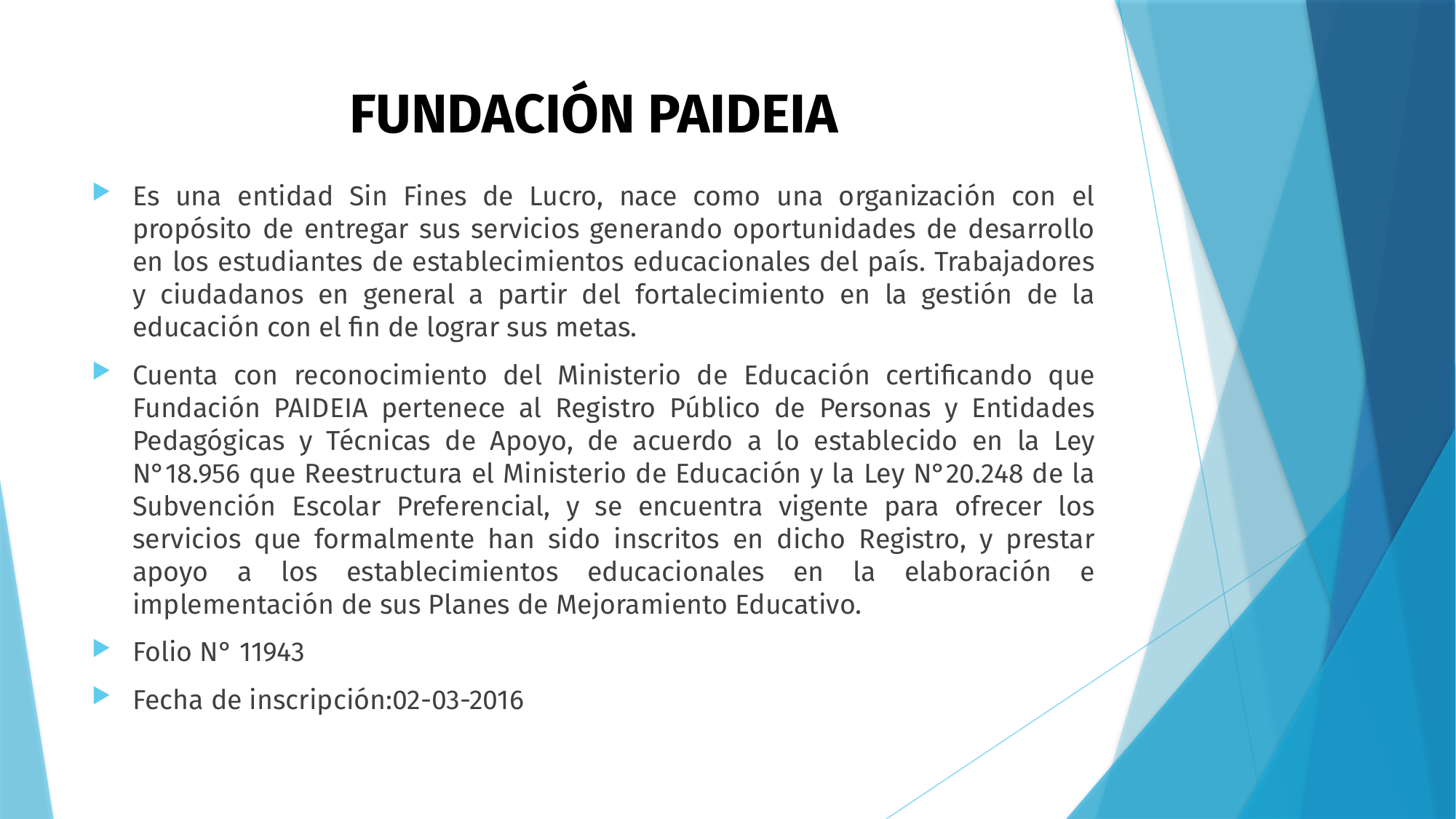

# FUNDACIÓN PAIDEIA
Es una entidad Sin Fines de Lucro, nace como una organización con el propósito de entregar sus servicios generando oportunidades de desarrollo en los estudiantes de establecimientos educacionales del país. Trabajadores y ciudadanos en general a partir del fortalecimiento en la gestión de la educación con el fin de lograr sus metas.
Cuenta con reconocimiento del Ministerio de Educación certificando que Fundación PAIDEIA pertenece al Registro Público de Personas y Entidades Pedagógicas y Técnicas de Apoyo, de acuerdo a lo establecido en la Ley N°18.956 que Reestructura el Ministerio de Educación y la Ley N°20.248 de la Subvención Escolar Preferencial, y se encuentra vigente para ofrecer los servicios que formalmente han sido inscritos en dicho Registro, y prestar apoyo a los establecimientos educacionales en la elaboración e implementación de sus Planes de Mejoramiento Educativo.
Folio N° 11943
Fecha de inscripción:02-03-2016